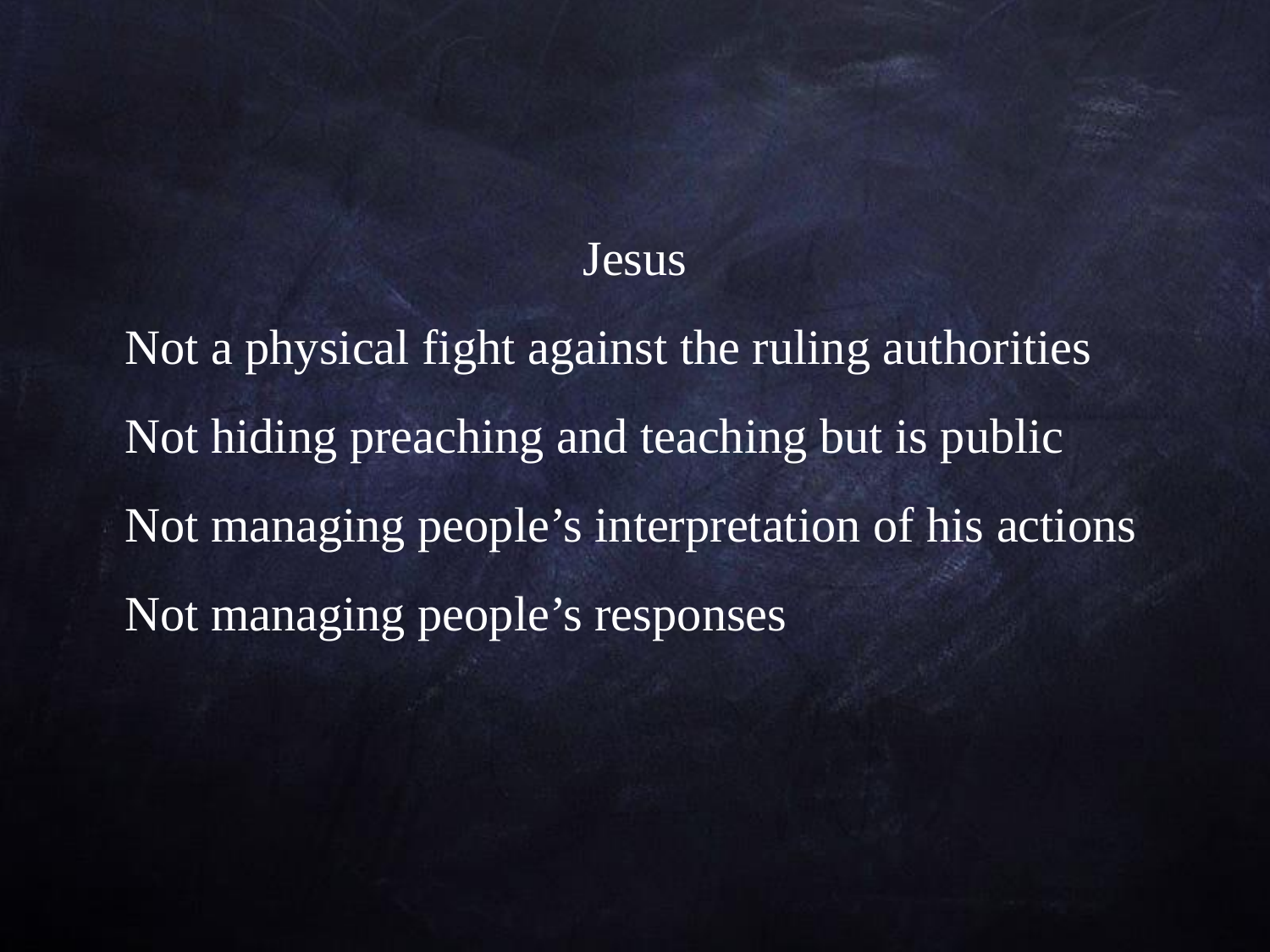

Jesus
Not a physical fight against the ruling authorities
Not hiding preaching and teaching but is public
Not managing people’s interpretation of his actions
Not managing people’s responses